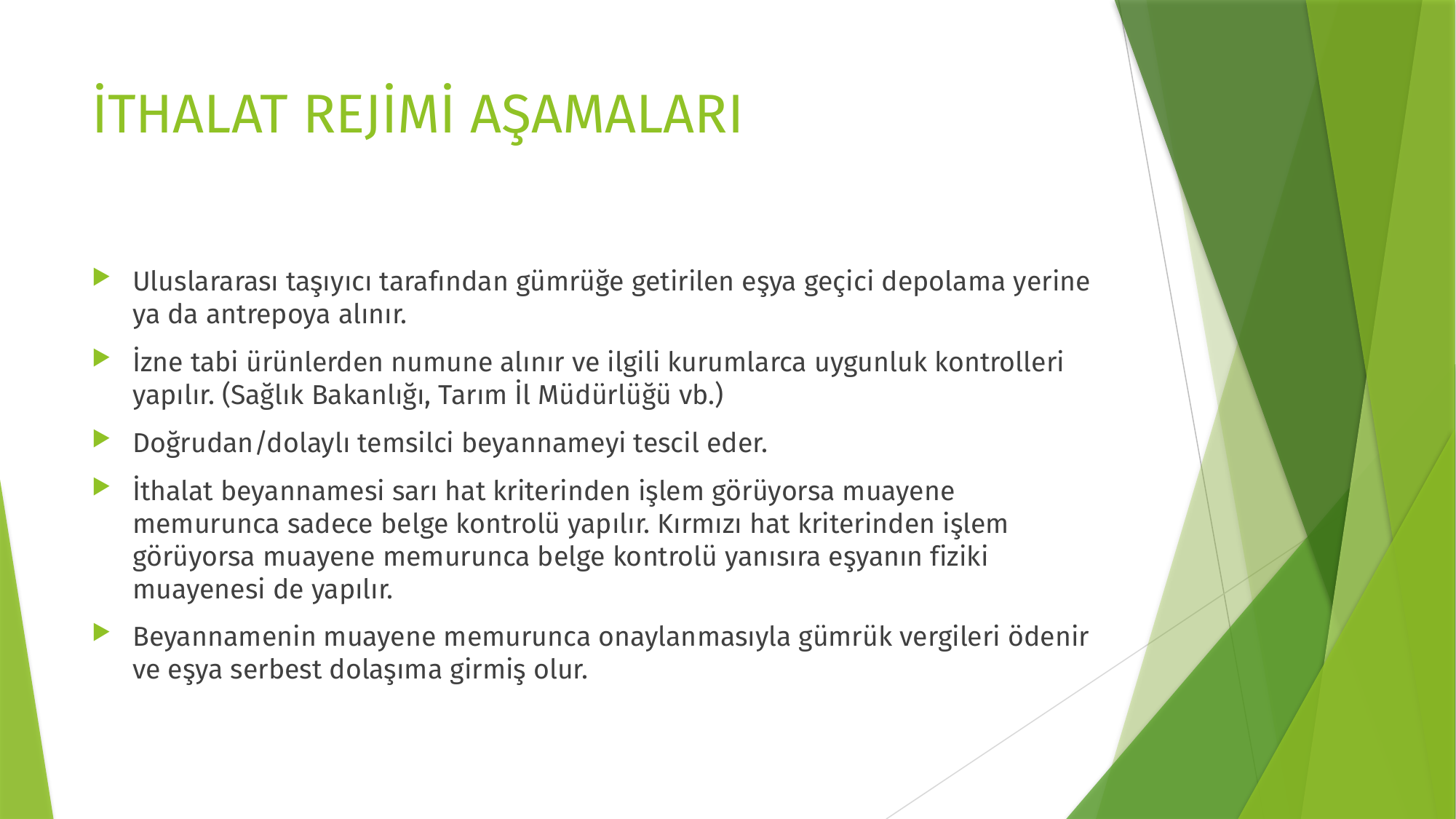

# İTHALAT REJİMİ AŞAMALARI
Uluslararası taşıyıcı tarafından gümrüğe getirilen eşya geçici depolama yerine ya da antrepoya alınır.
İzne tabi ürünlerden numune alınır ve ilgili kurumlarca uygunluk kontrolleri yapılır. (Sağlık Bakanlığı, Tarım İl Müdürlüğü vb.)
Doğrudan/dolaylı temsilci beyannameyi tescil eder.
İthalat beyannamesi sarı hat kriterinden işlem görüyorsa muayene memurunca sadece belge kontrolü yapılır. Kırmızı hat kriterinden işlem görüyorsa muayene memurunca belge kontrolü yanısıra eşyanın fiziki muayenesi de yapılır.
Beyannamenin muayene memurunca onaylanmasıyla gümrük vergileri ödenir ve eşya serbest dolaşıma girmiş olur.